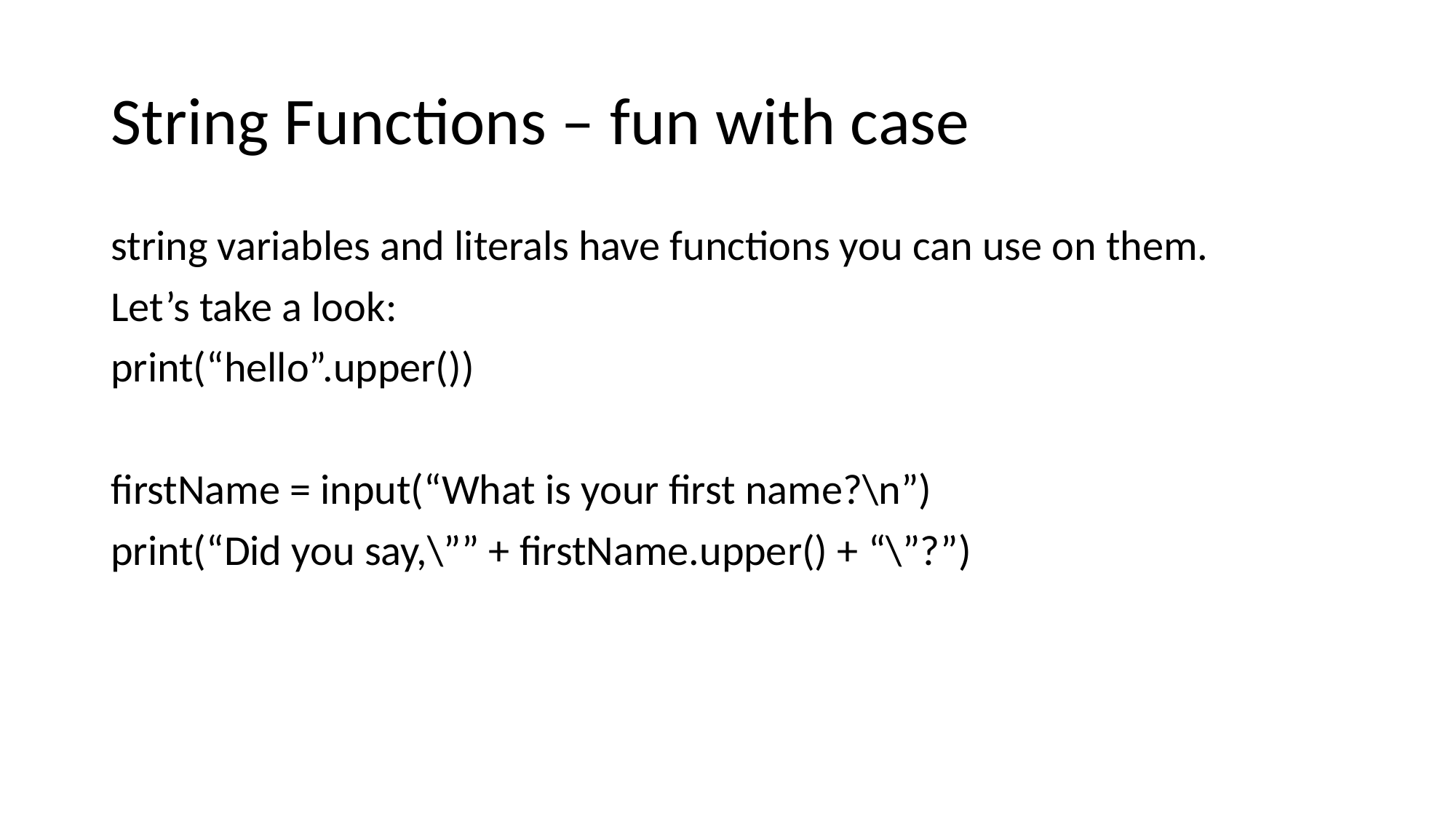

# String Functions – fun with case
string variables and literals have functions you can use on them.
Let’s take a look:
print(“hello”.upper())

firstName = input(“What is your first name?\n”)
print(“Did you say,\”” + firstName.upper() + “\”?”)